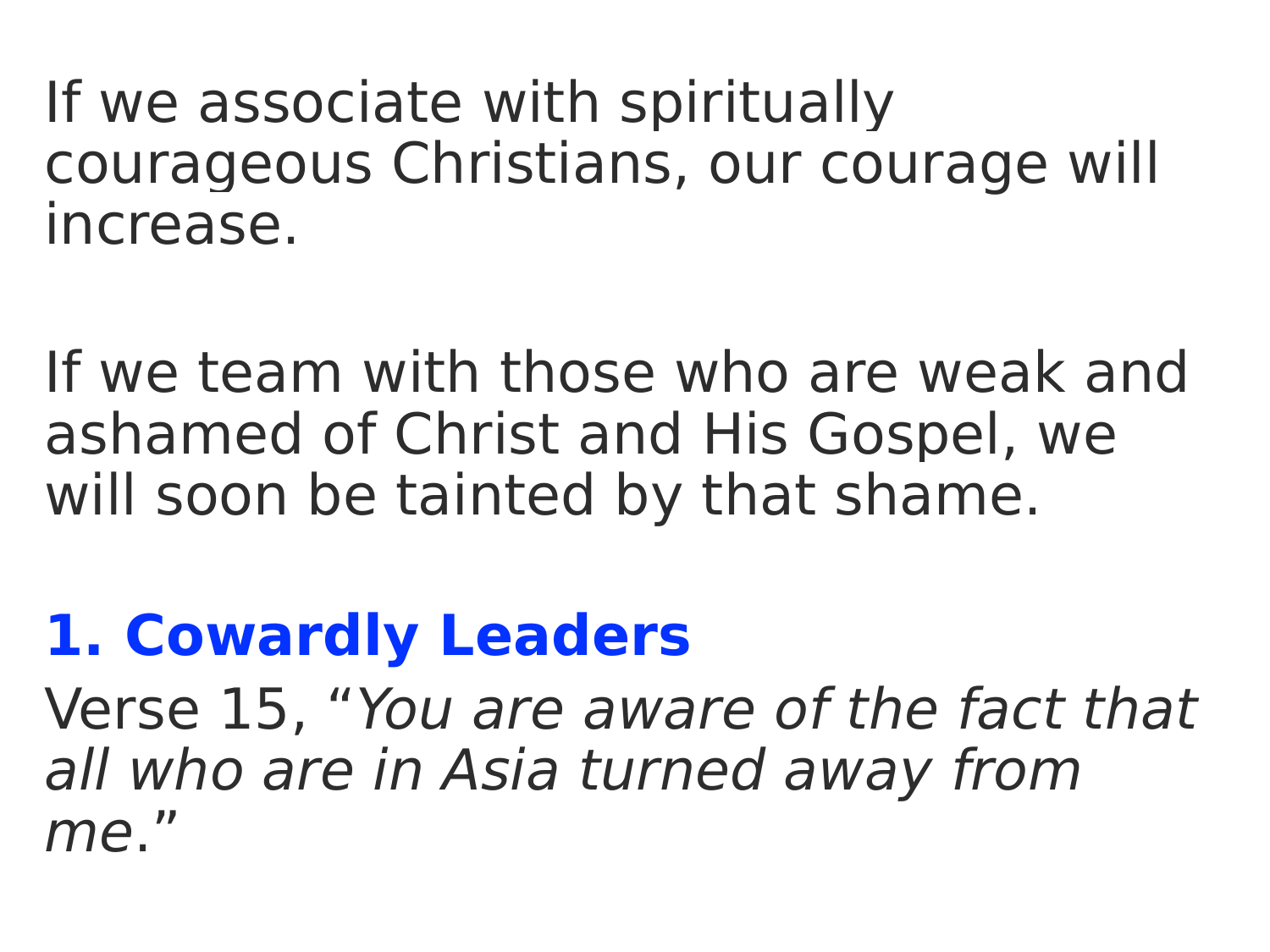

If we associate with spiritually courageous Christians, our courage will increase.

If we team with those who are weak and ashamed of Christ and His Gospel, we will soon be tainted by that shame.

1. Cowardly Leaders
Verse 15, “You are aware of the fact that all who are in Asia turned away from me.”